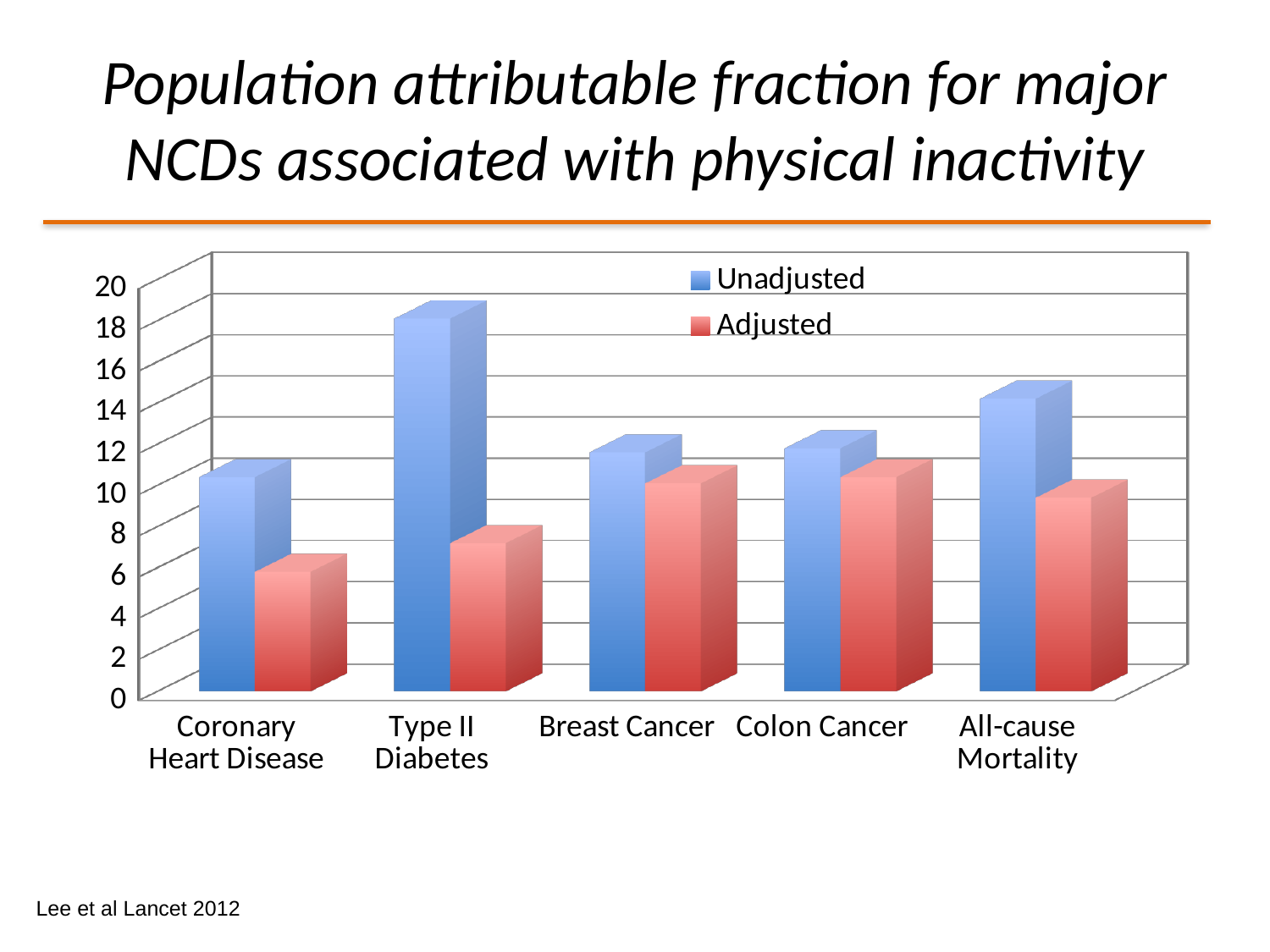

# Population attributable fraction for major NCDs associated with physical inactivity

[unsupported chart]

Lee et al Lancet 2012